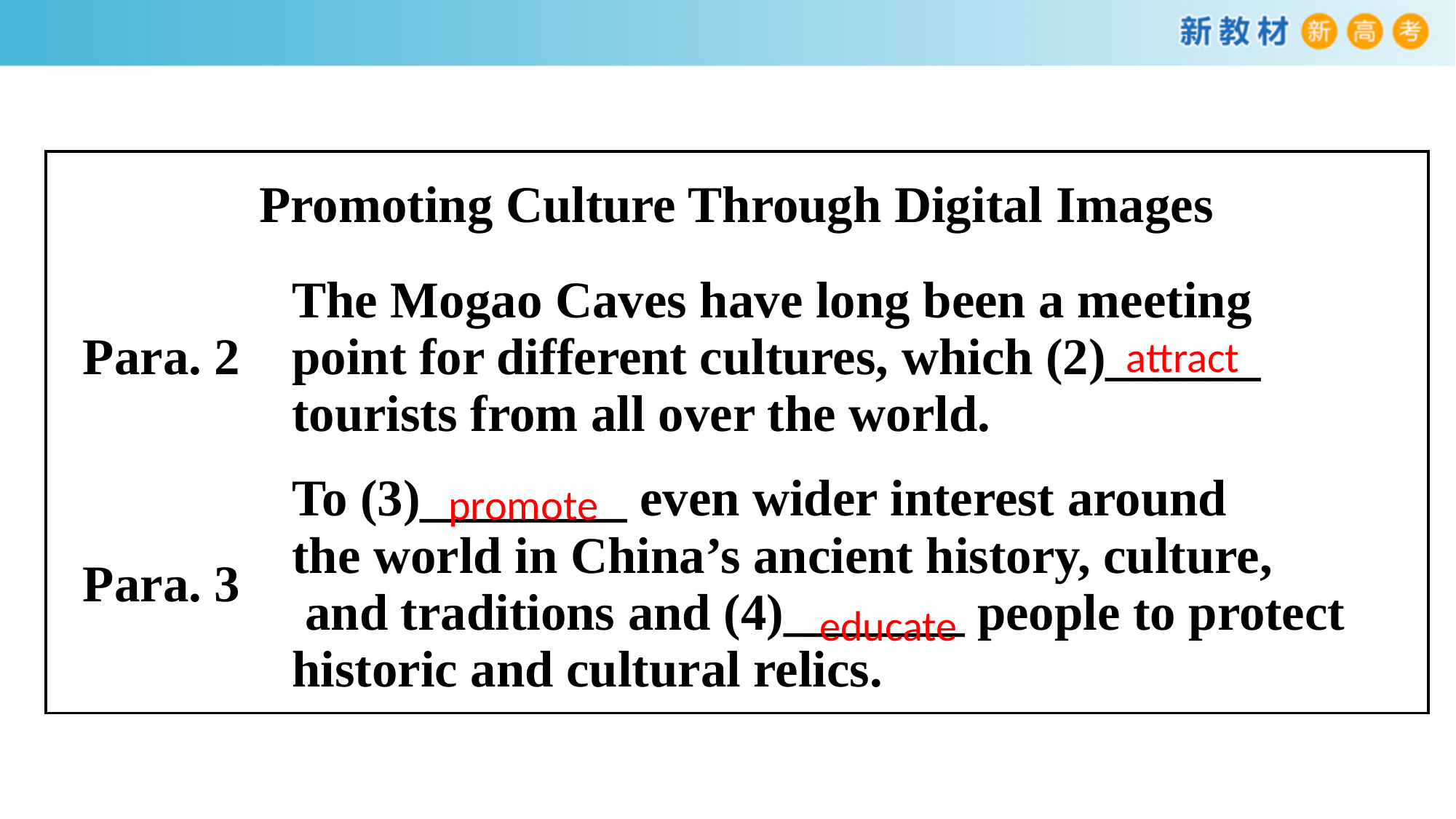

| Promoting Culture Through Digital Images |  |
| --- | --- |
| Para. 2 | The Mogao Caves have long been a meeting point for different cultures, which (2)\_\_\_\_\_\_ tourists from all over the world. |
| Para. 3 | To (3)\_\_\_\_\_\_\_\_ even wider interest around the world in China’s ancient history, culture, and traditions and (4)\_\_\_\_\_\_\_ people to protect historic and cultural relics. |
attract
promote
educate